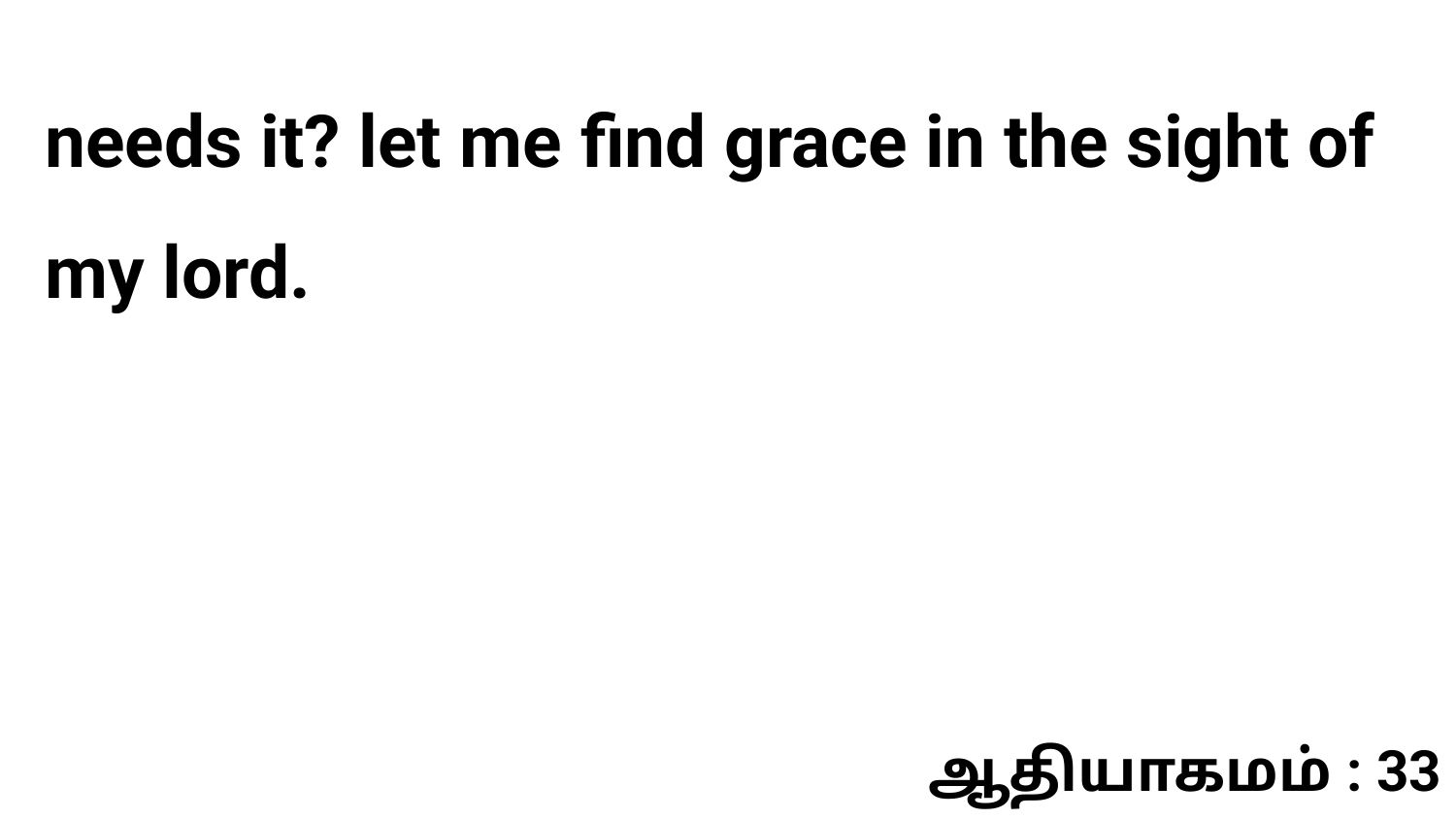

needs it? let me find grace in the sight of my lord.
ஆதியாகமம் : 33